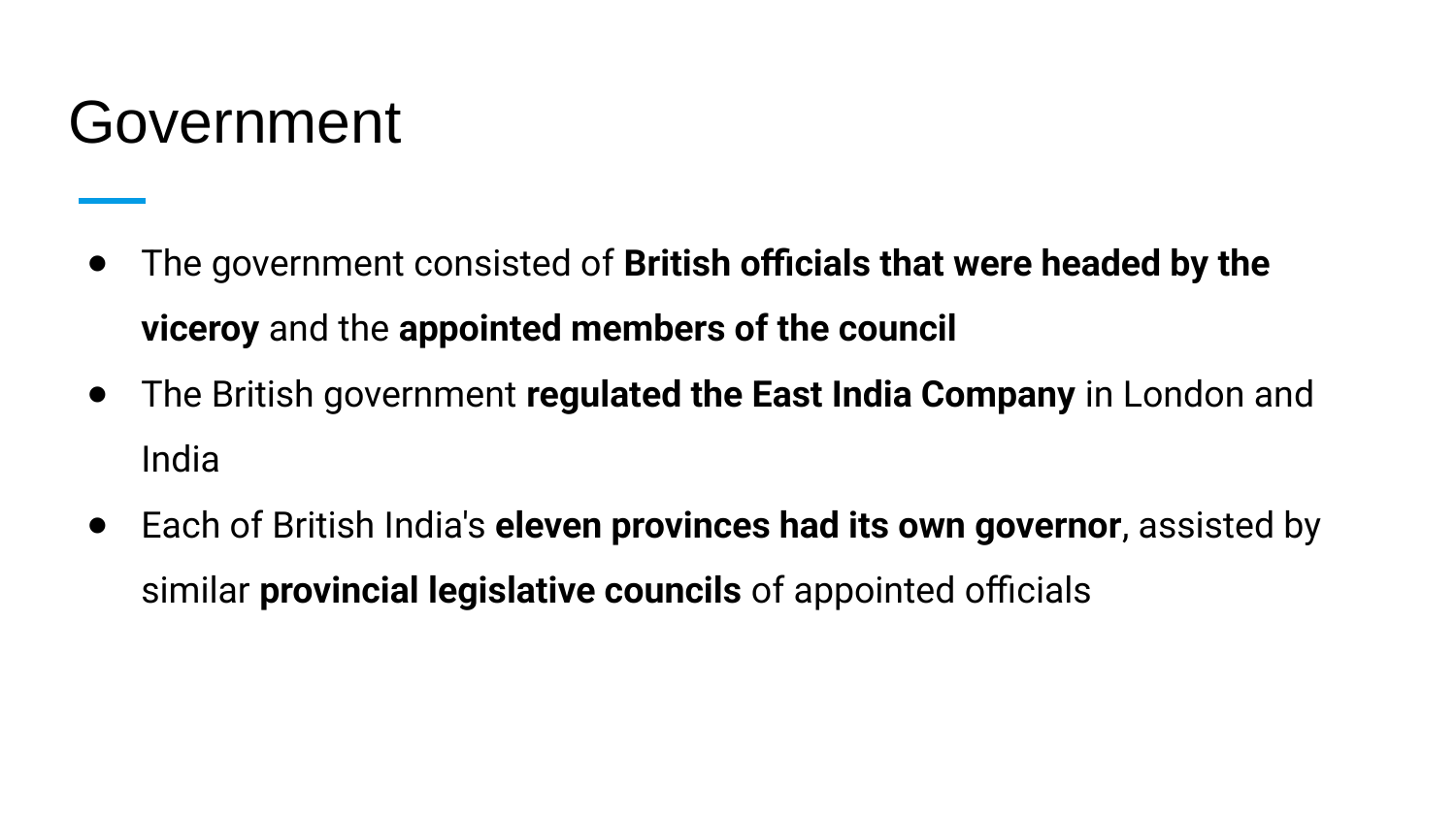

# Government
The government consisted of British officials that were headed by the viceroy and the appointed members of the council
The British government regulated the East India Company in London and India
Each of British India's eleven provinces had its own governor, assisted by similar provincial legislative councils of appointed officials